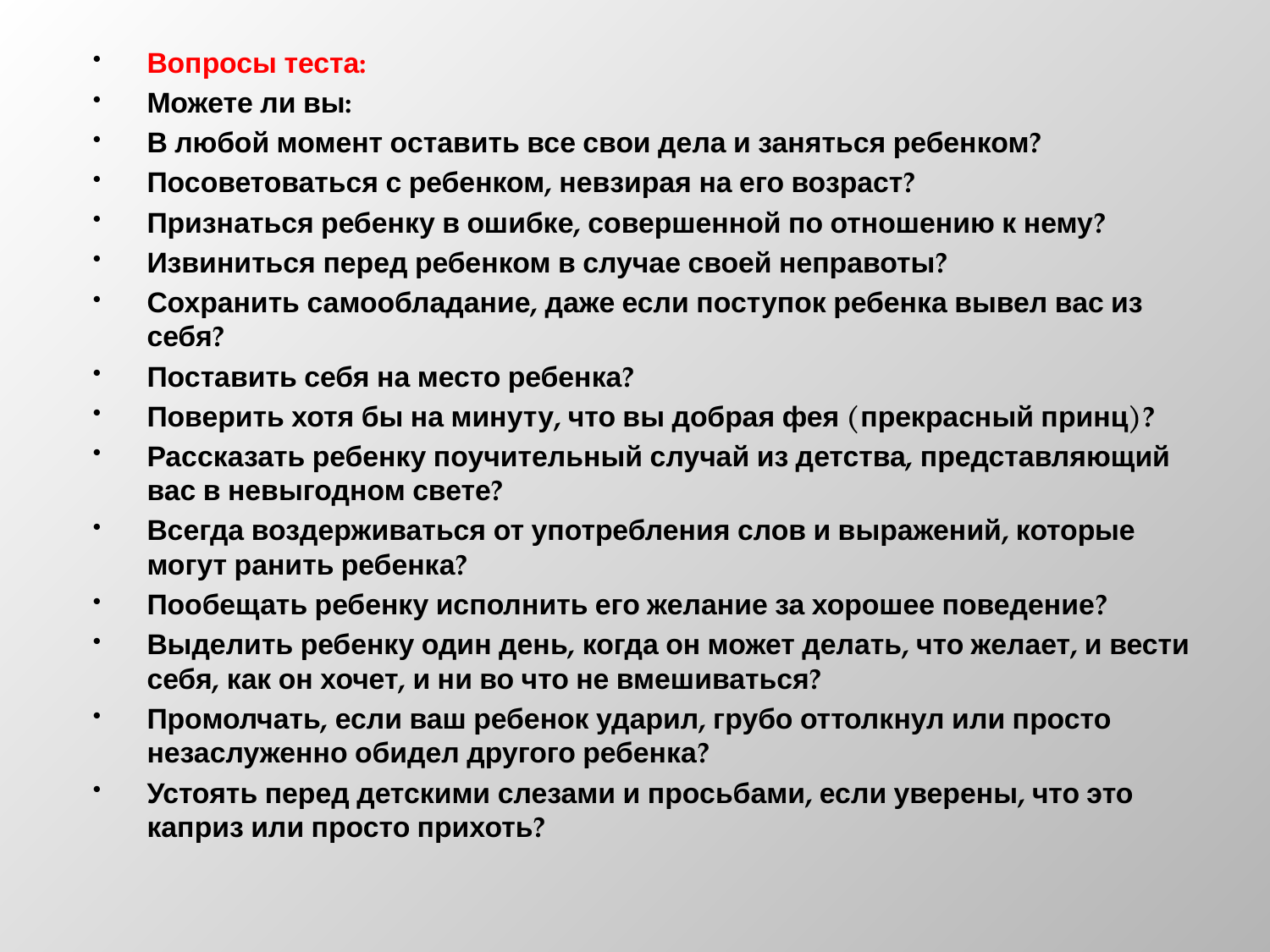

# Вопросы теста:
Можете ли вы:
В любой момент оставить все свои дела и заняться ребенком?
Посоветоваться с ребенком, невзирая на его возраст?
Признаться ребенку в ошибке, совершенной по отношению к нему?
Извиниться перед ребенком в случае своей неправоты?
Сохранить самообладание, даже если поступок ребенка вывел вас из себя?
Поставить себя на место ребенка?
Поверить хотя бы на минуту, что вы добрая фея (прекрасный принц)?
Рассказать ребенку поучительный случай из детства, представляющий вас в невыгодном свете?
Всегда воздерживаться от употребления слов и выражений, которые могут ранить ребенка?
Пообещать ребенку исполнить его желание за хорошее поведение?
Выделить ребенку один день, когда он может делать, что желает, и вести себя, как он хочет, и ни во что не вмешиваться?
Промолчать, если ваш ребенок ударил, грубо оттолкнул или просто незаслуженно обидел другого ребенка?
Устоять перед детскими слезами и просьбами, если уверены, что это каприз или просто прихоть?